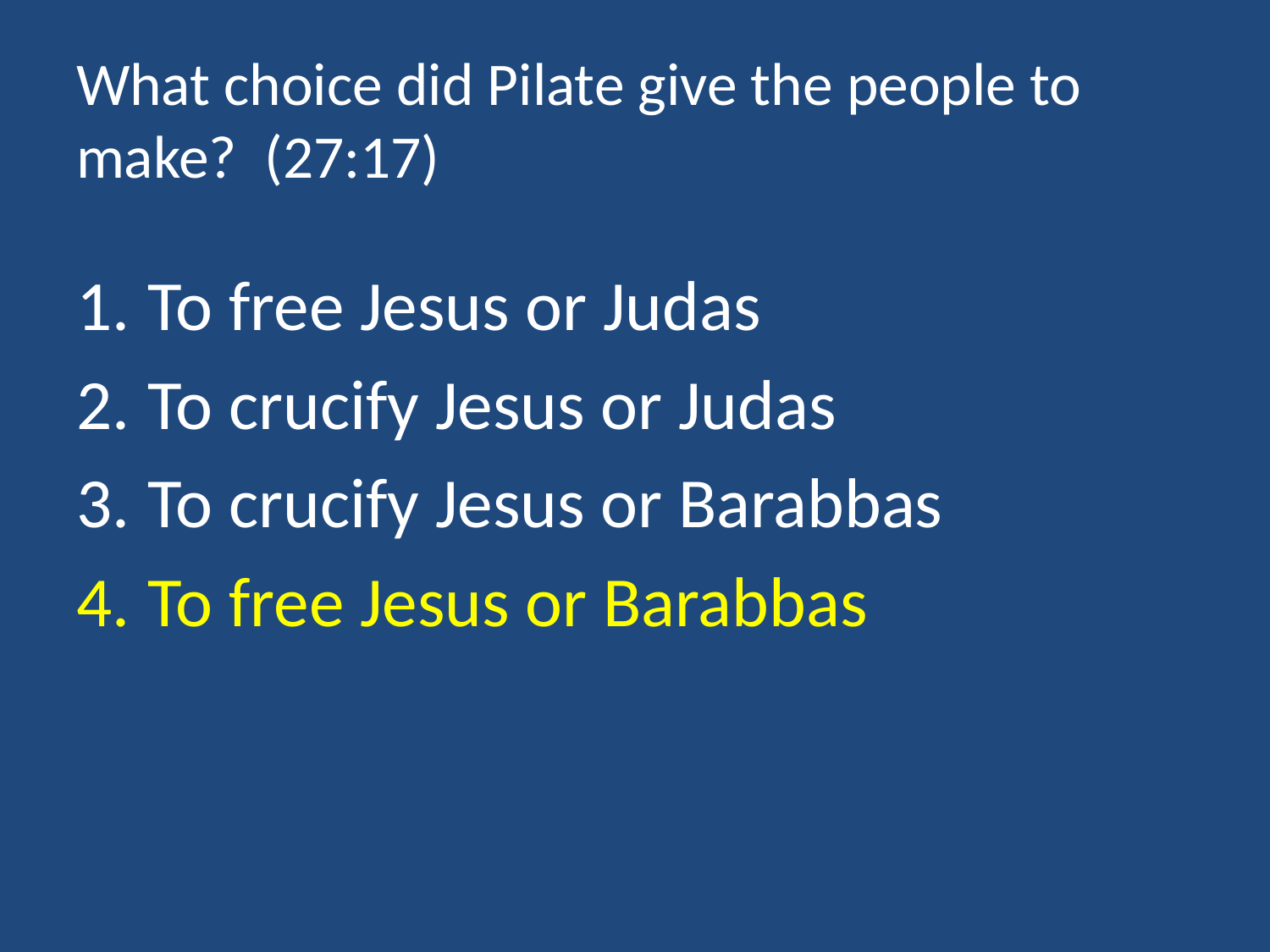

# What choice did Pilate give the people to make?  (27:17)
To free Jesus or Judas
To crucify Jesus or Judas
To crucify Jesus or Barabbas
To free Jesus or Barabbas